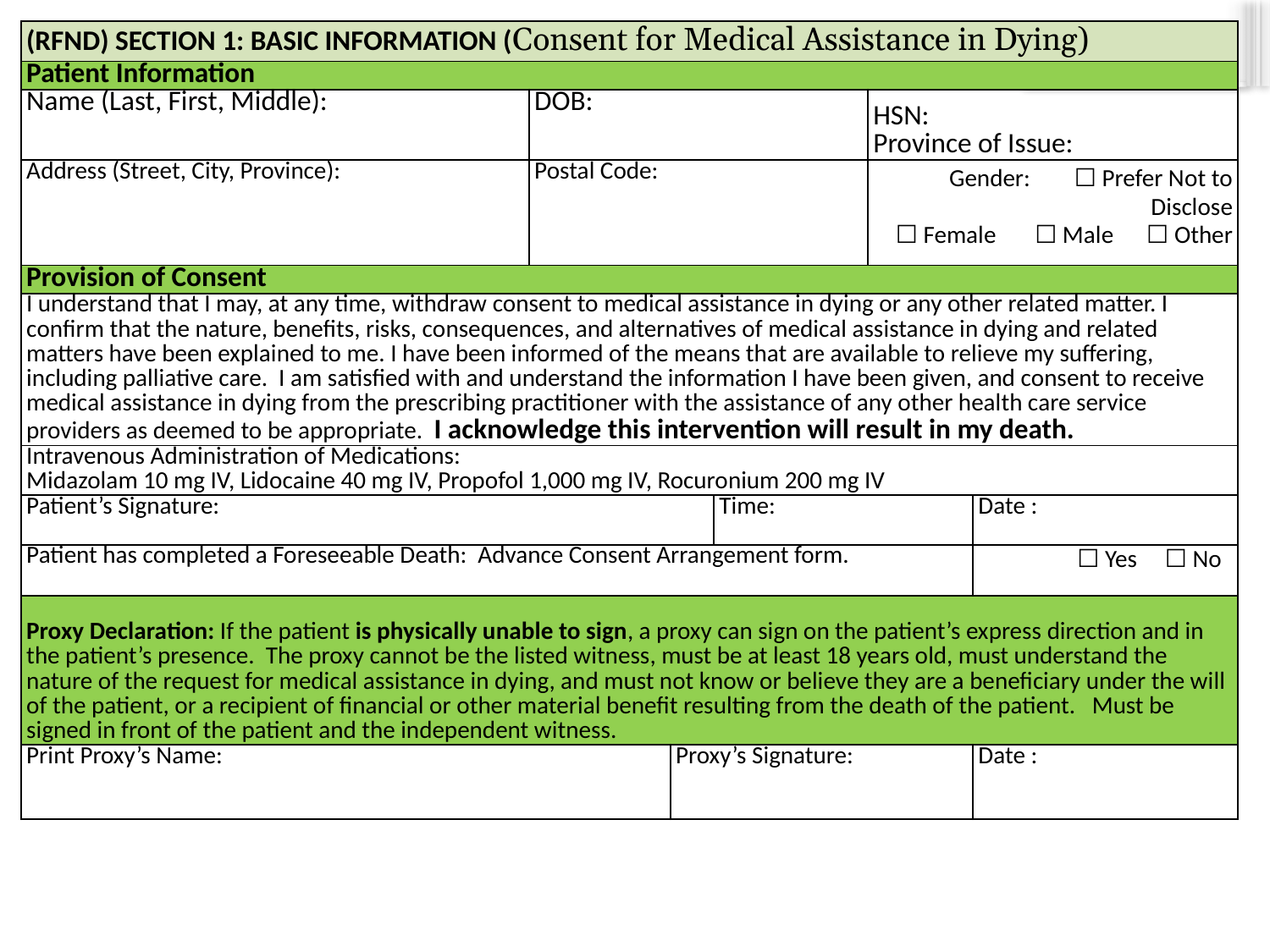

| (RFND) SECTION 1: BASIC INFORMATION (Consent for Medical Assistance in Dying) |  |  |  |  |  |
| --- | --- | --- | --- | --- | --- |
| Patient Information |  |  |  |  |  |
| Name (Last, First, Middle): | DOB: |  |  | HSN: Province of Issue: |  |
| Address (Street, City, Province): | Postal Code: |  |  | Gender: ☐ Prefer Not to Disclose ☐ Female ☐ Male ☐ Other |  |
| Provision of Consent |  |  |  |  |  |
| I understand that I may, at any time, withdraw consent to medical assistance in dying or any other related matter. I confirm that the nature, benefits, risks, consequences, and alternatives of medical assistance in dying and related matters have been explained to me. I have been informed of the means that are available to relieve my suffering, including palliative care. I am satisfied with and understand the information I have been given, and consent to receive medical assistance in dying from the prescribing practitioner with the assistance of any other health care service providers as deemed to be appropriate. I acknowledge this intervention will result in my death. |  |  |  |  |  |
| Intravenous Administration of Medications: Midazolam 10 mg IV, Lidocaine 40 mg IV, Propofol 1,000 mg IV, Rocuronium 200 mg IV |  |  |  |  |  |
| Patient’s Signature: |  |  | Time: |  | Date : |
| Patient has completed a Foreseeable Death: Advance Consent Arrangement form. |  |  |  |  | ☐ Yes ☐ No |
| Proxy Declaration: If the patient is physically unable to sign, a proxy can sign on the patient’s express direction and in the patient’s presence. The proxy cannot be the listed witness, must be at least 18 years old, must understand the nature of the request for medical assistance in dying, and must not know or believe they are a beneficiary under the will of the patient, or a recipient of financial or other material benefit resulting from the death of the patient. Must be signed in front of the patient and the independent witness. |  |  |  |  |  |
| Print Proxy’s Name: |  | Proxy’s Signature: |  |  | Date : |